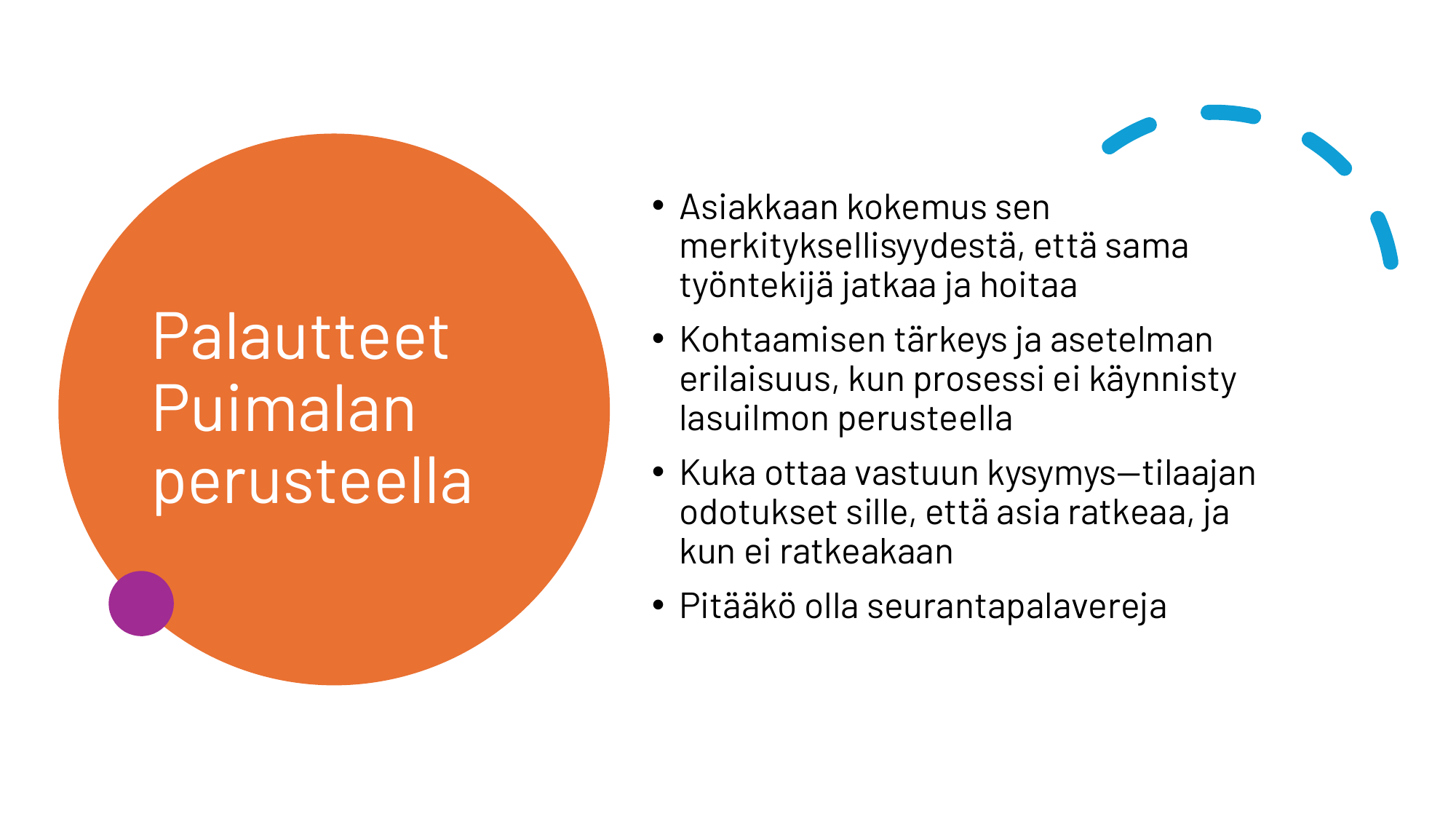

# Palautteet Puimalan perusteella
Asiakkaan kokemus sen merkityksellisyydestä, että sama työntekijä jatkaa ja hoitaa
Kohtaamisen tärkeys ja asetelman erilaisuus, kun prosessi ei käynnisty lasuilmon perusteella
Kuka ottaa vastuun kysymys—tilaajan odotukset sille, että asia ratkeaa, ja kun ei ratkeakaan
Pitääkö olla seurantapalavereja